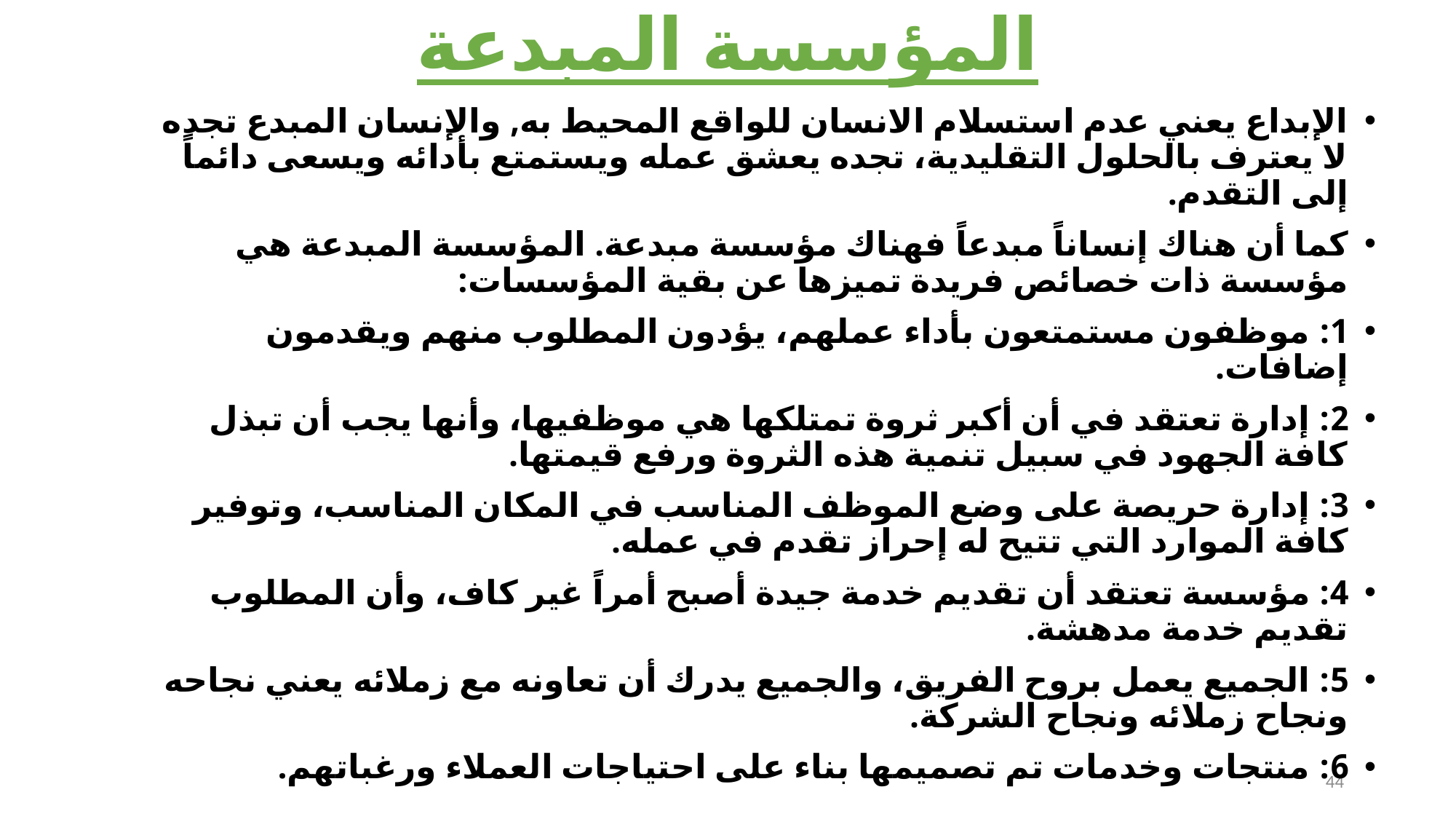

# المؤسسة المبدعة
الإبداع يعني عدم استسلام الانسان للواقع المحيط به, والإنسان المبدع تجده لا يعترف بالحلول التقليدية، تجده يعشق عمله ويستمتع بأدائه ويسعى دائماً إلى التقدم.
كما أن هناك إنساناً مبدعاً فهناك مؤسسة مبدعة. المؤسسة المبدعة هي مؤسسة ذات خصائص فريدة تميزها عن بقية المؤسسات:
1: موظفون مستمتعون بأداء عملهم، يؤدون المطلوب منهم ويقدمون إضافات.
2: إدارة تعتقد في أن أكبر ثروة تمتلكها هي موظفيها، وأنها يجب أن تبذل كافة الجهود في سبيل تنمية هذه الثروة ورفع قيمتها.
3: إدارة حريصة على وضع الموظف المناسب في المكان المناسب، وتوفير كافة الموارد التي تتيح له إحراز تقدم في عمله.
4: مؤسسة تعتقد أن تقديم خدمة جيدة أصبح أمراً غير كاف، وأن المطلوب تقديم خدمة مدهشة.
5: الجميع يعمل بروح الفريق، والجميع يدرك أن تعاونه مع زملائه يعني نجاحه ونجاح زملائه ونجاح الشركة.
6: منتجات وخدمات تم تصميمها بناء على احتياجات العملاء ورغباتهم.

44